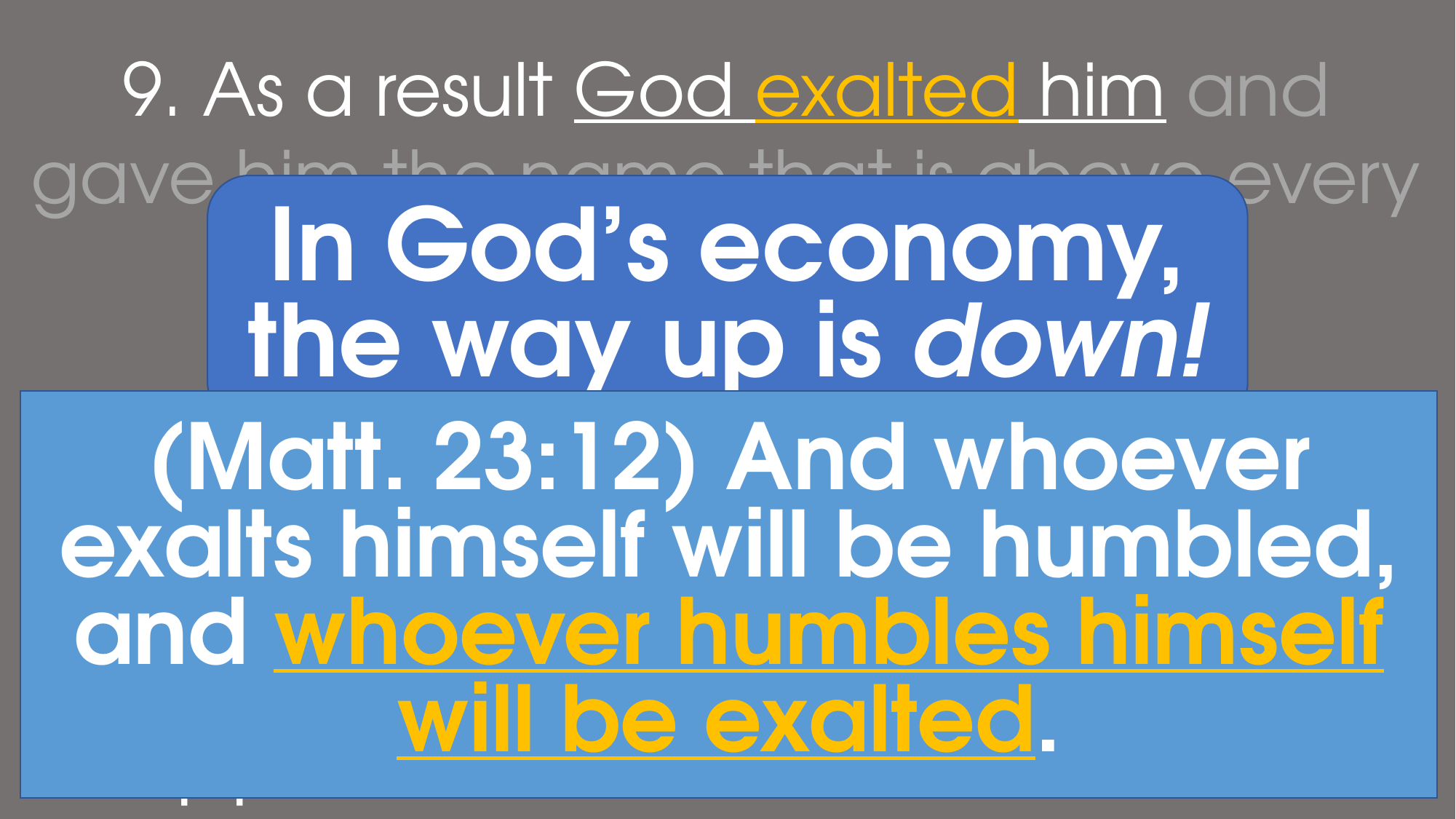

9. As a result God exalted him and gave him the name that is above every name,
In God’s economy, the way up is down!
(Matt. 23:12) And whoever exalts himself will be humbled, and whoever humbles himself will be exalted.
Philippians